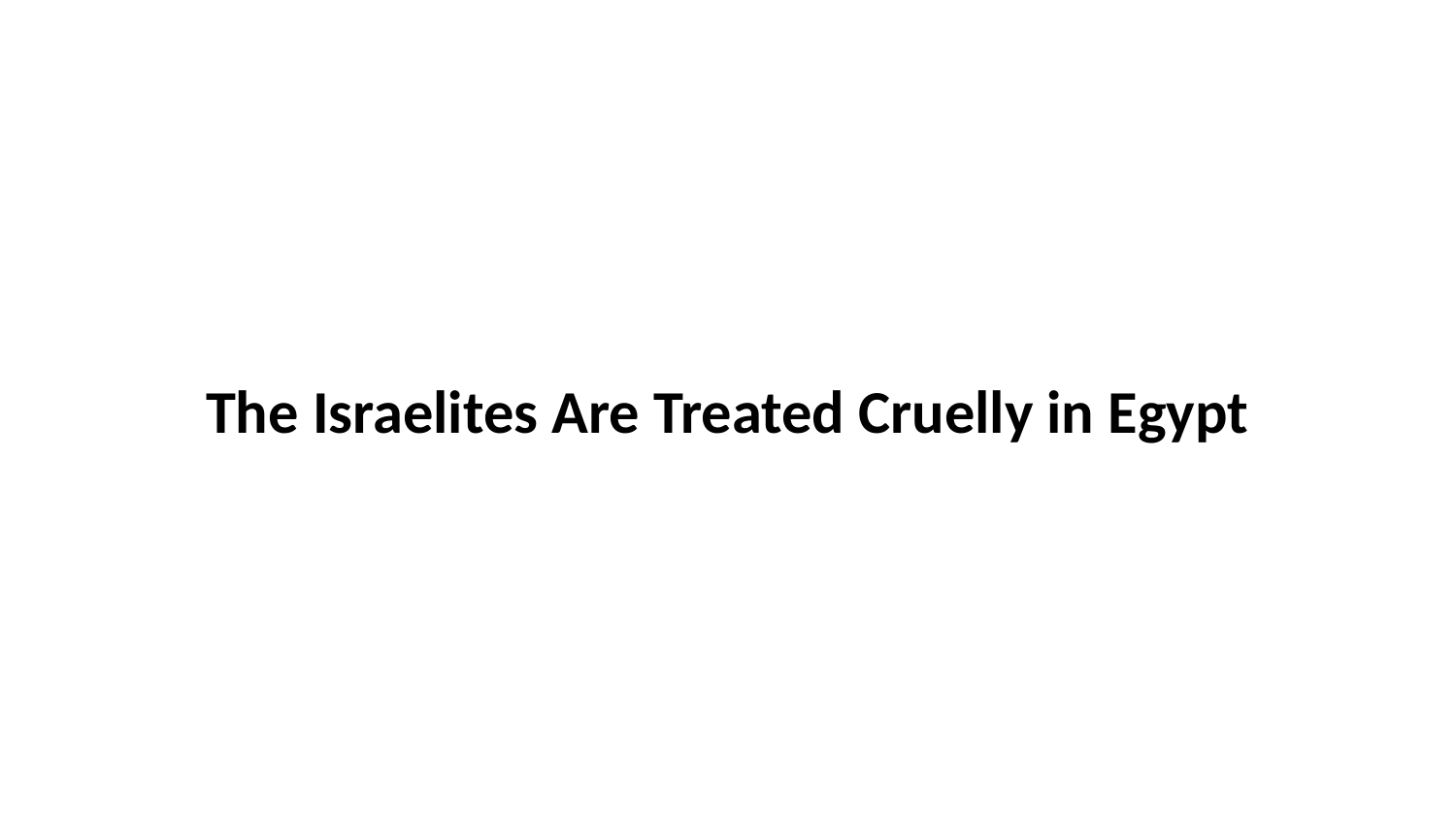

The Israelites Are Treated Cruelly in Egypt